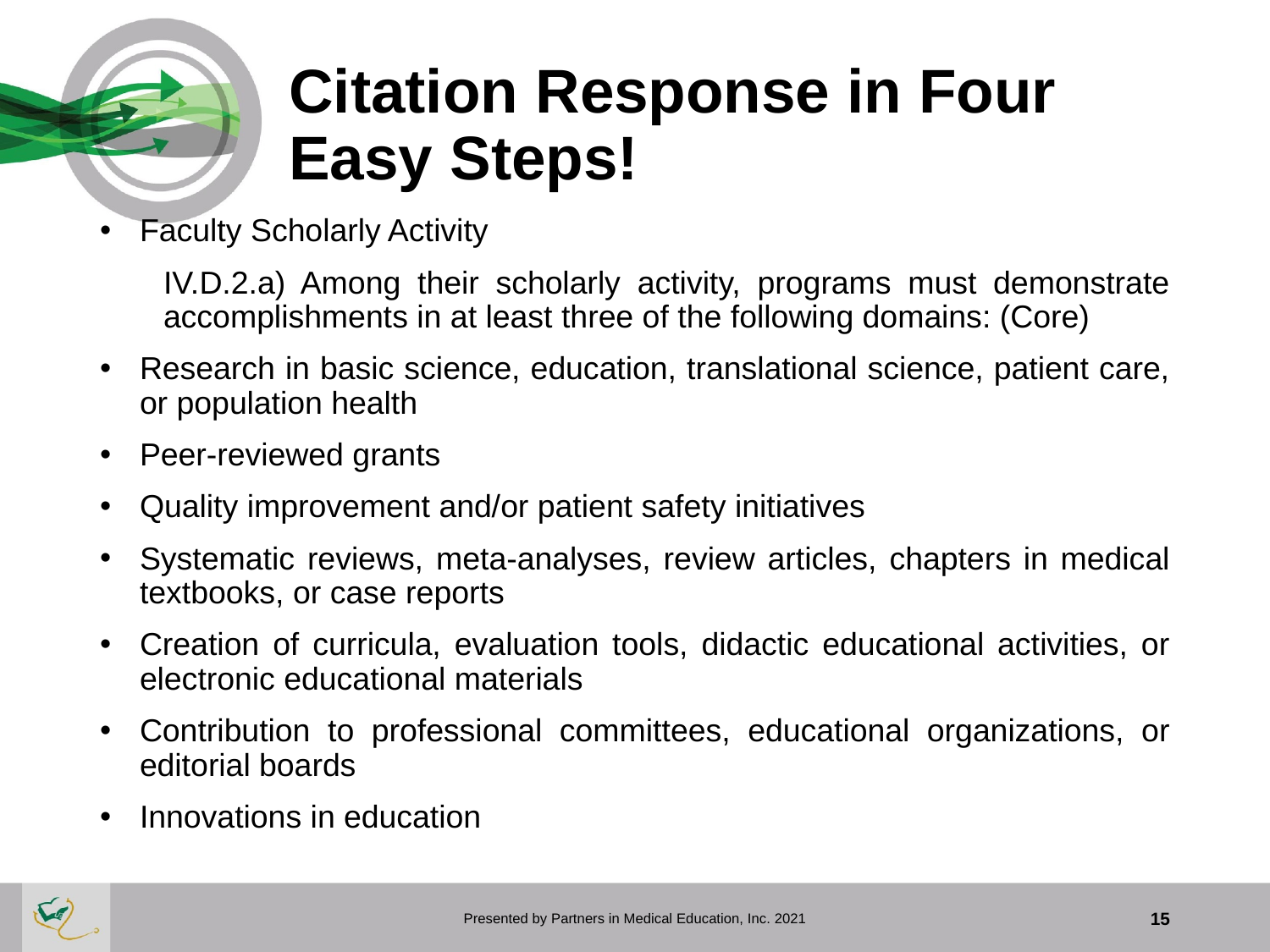

# Citation Response in Four Easy Steps!
Faculty Scholarly Activity
IV.D.2.a) Among their scholarly activity, programs must demonstrate accomplishments in at least three of the following domains: (Core)
Research in basic science, education, translational science, patient care, or population health
Peer-reviewed grants
Quality improvement and/or patient safety initiatives
Systematic reviews, meta-analyses, review articles, chapters in medical textbooks, or case reports
Creation of curricula, evaluation tools, didactic educational activities, or electronic educational materials
Contribution to professional committees, educational organizations, or editorial boards
Innovations in education

Presented by Partners in Medical Education, Inc. 2021
15